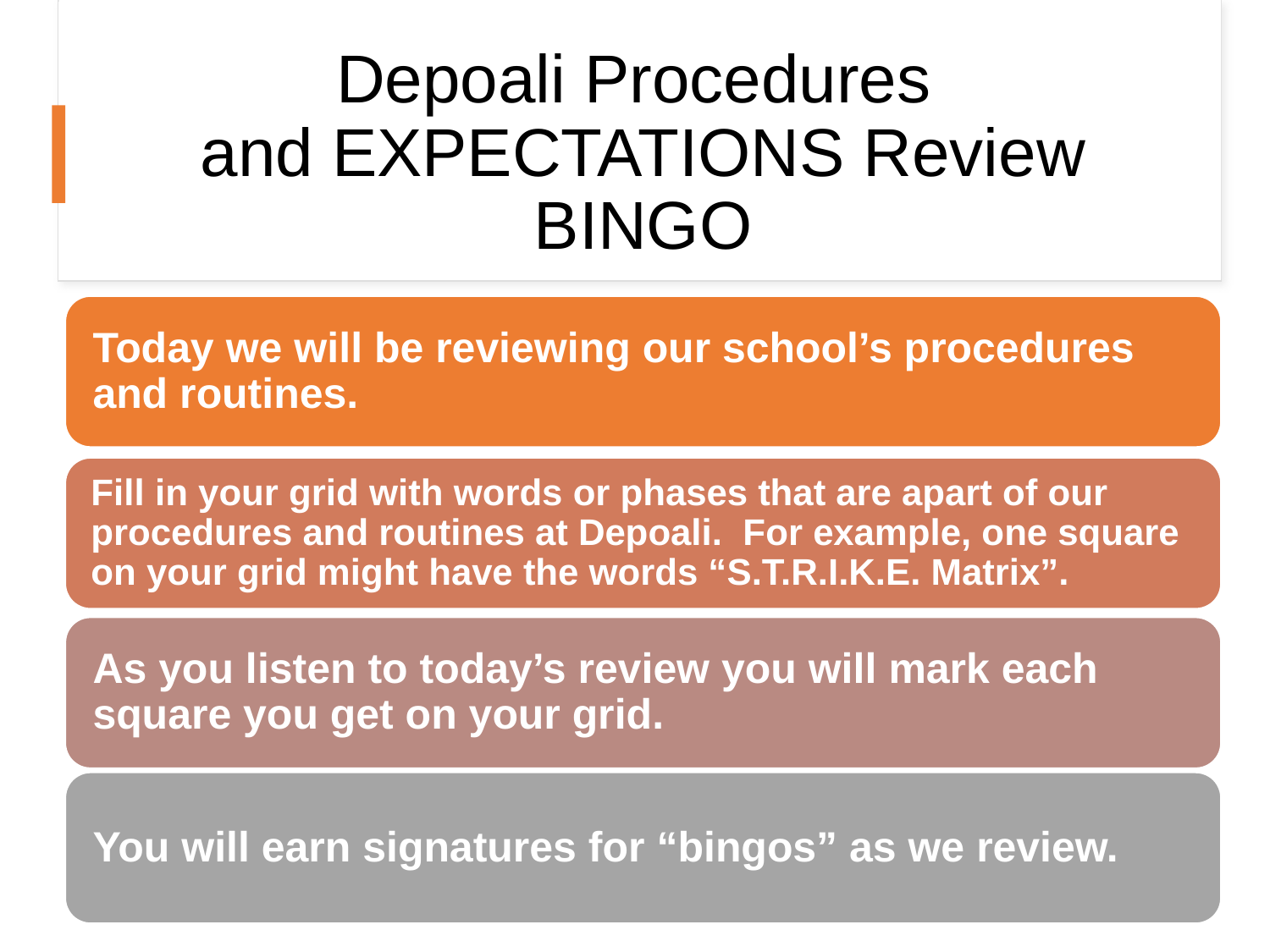

# Depoali Procedures and EXPECTATIONS Review BINGO

Today we will be reviewing our school’s procedures and routines.
Fill in your grid with words or phases that are apart of our procedures and routines at Depoali.  For example, one square on your grid might have the words “S.T.R.I.K.E. Matrix”.
As you listen to today’s review you will mark each square you get on your grid.
You will earn signatures for “bingos” as we review.